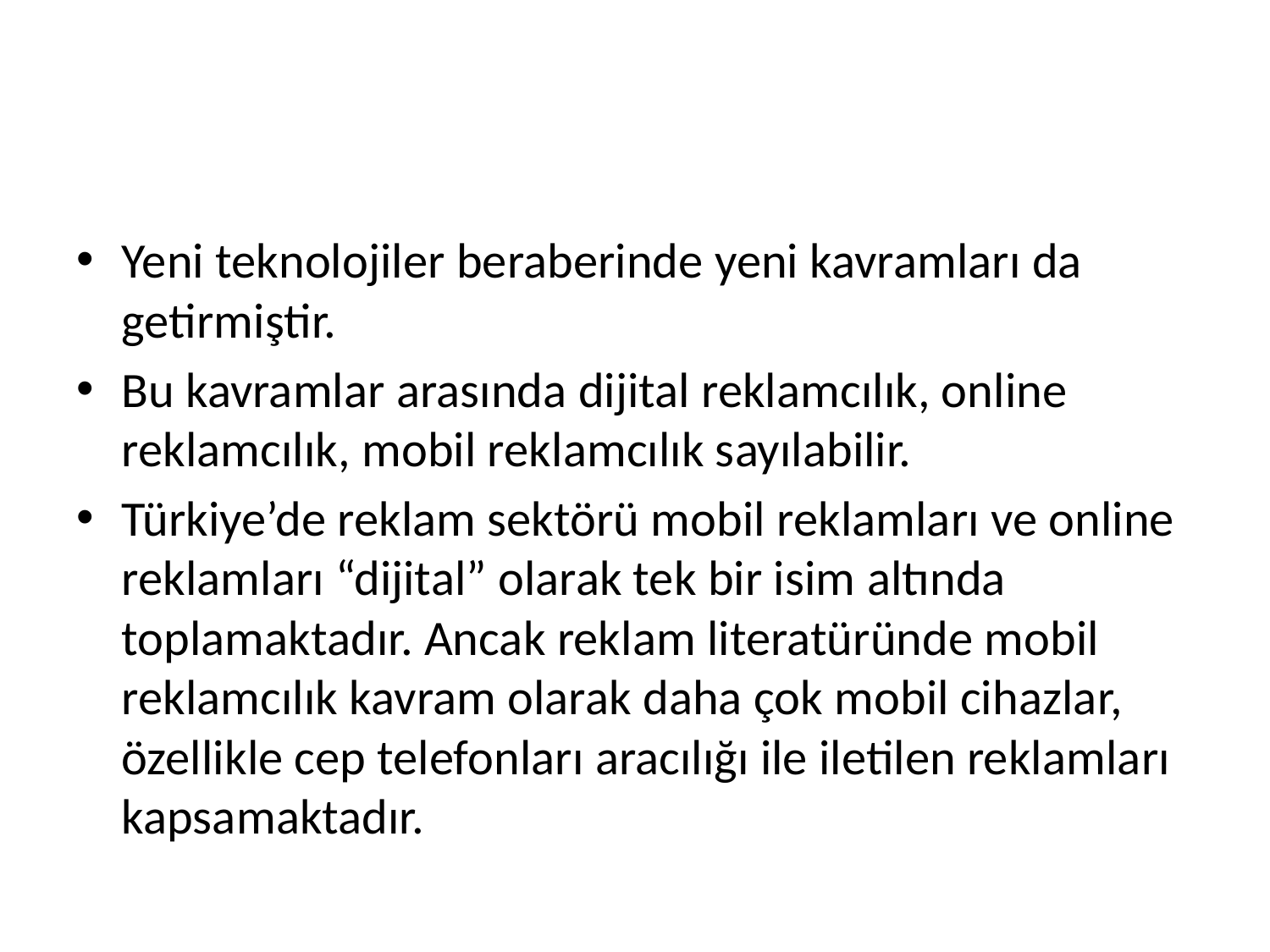

#
Yeni teknolojiler beraberinde yeni kavramları da getirmiştir.
Bu kavramlar arasında dijital reklamcılık, online reklamcılık, mobil reklamcılık sayılabilir.
Türkiye’de reklam sektörü mobil reklamları ve online reklamları “dijital” olarak tek bir isim altında toplamaktadır. Ancak reklam literatüründe mobil reklamcılık kavram olarak daha çok mobil cihazlar, özellikle cep telefonları aracılığı ile iletilen reklamları kapsamaktadır.